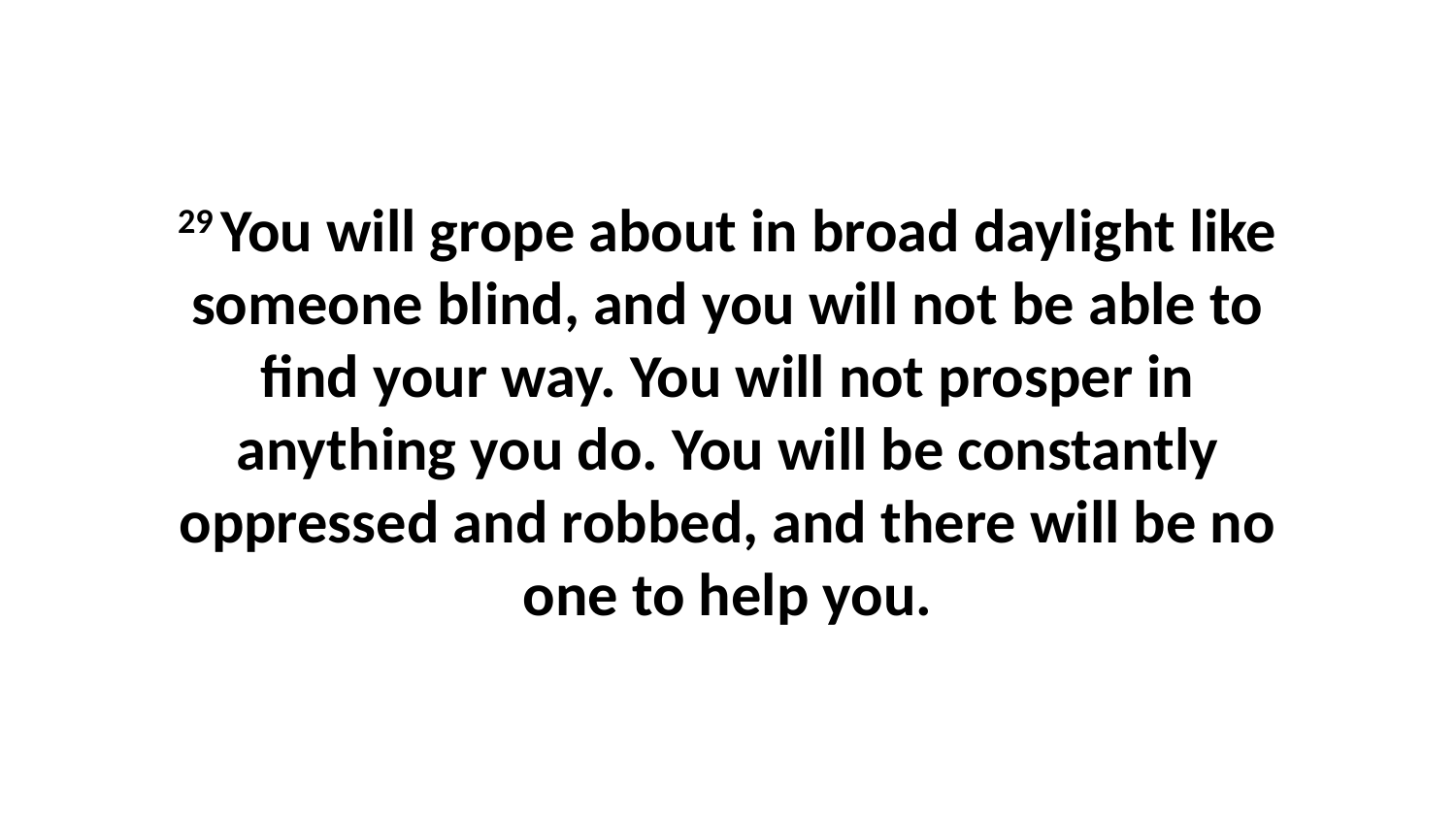

29 You will grope about in broad daylight like someone blind, and you will not be able to find your way. You will not prosper in anything you do. You will be constantly oppressed and robbed, and there will be no one to help you.